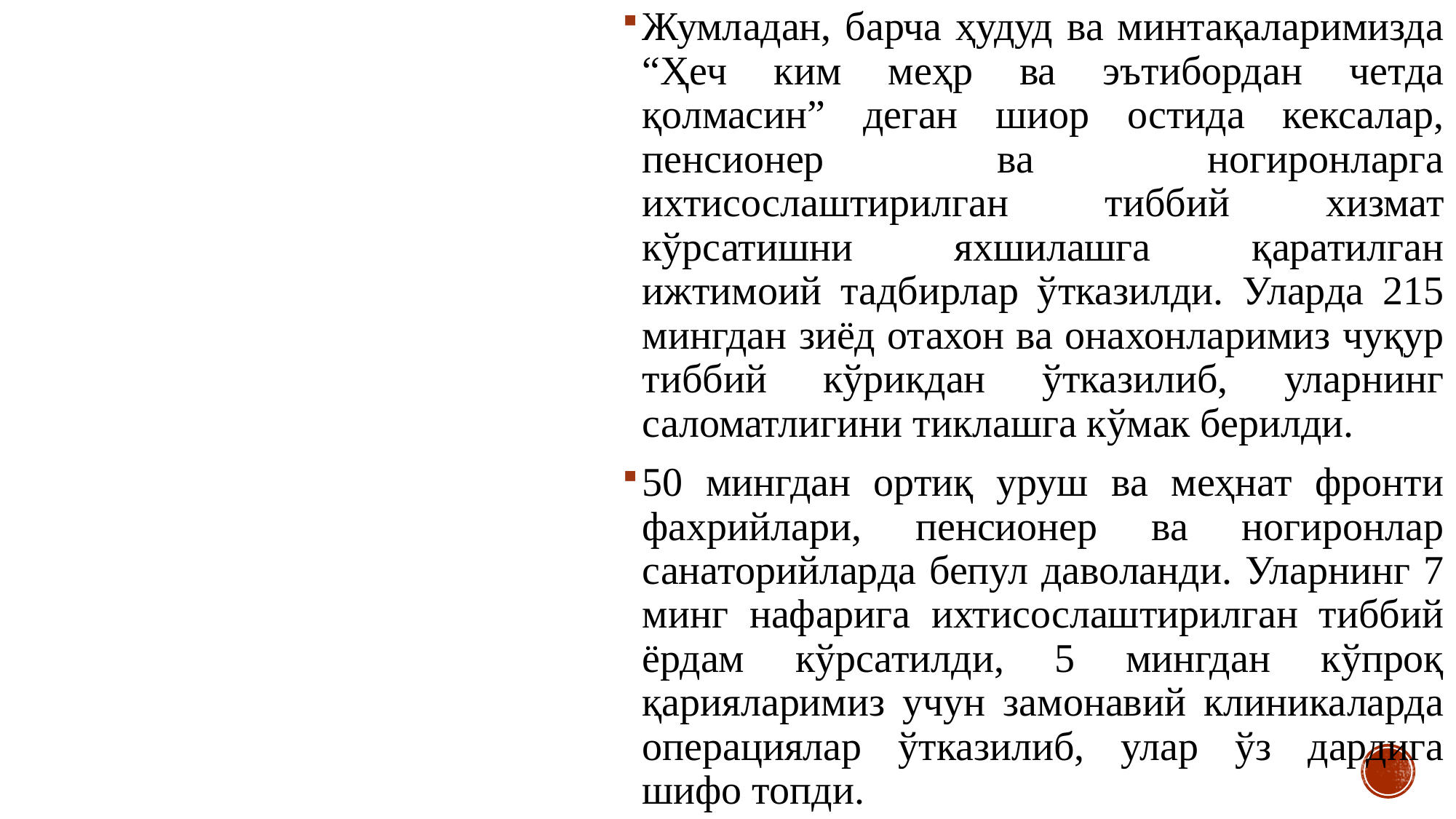

Жумладан, барча ҳудуд ва минтақаларимизда “Ҳеч ким меҳр ва эътибордан четда қолмасин” деган шиор остида кексалар, пенсионер ва ногиронларга ихтисослаштирилган тиббий хизмат кўрсатишни яхшилашга қаратилган ижтимоий тадбирлар ўтказилди. Уларда 215 мингдан зиёд отахон ва онахонларимиз чуқур тиббий кўрикдан ўтказилиб, уларнинг саломатлигини тиклашга кўмак берилди.
50 мингдан ортиқ уруш ва меҳнат фронти фахрийлари, пенсионер ва ногиронлар санаторийларда бепул даволанди. Уларнинг 7 минг нафарига ихтисослаштирилган тиббий ёрдам кўрсатилди, 5 мингдан кўпроқ қарияларимиз учун замонавий клиникаларда операциялар ўтказилиб, улар ўз дардига шифо топди.